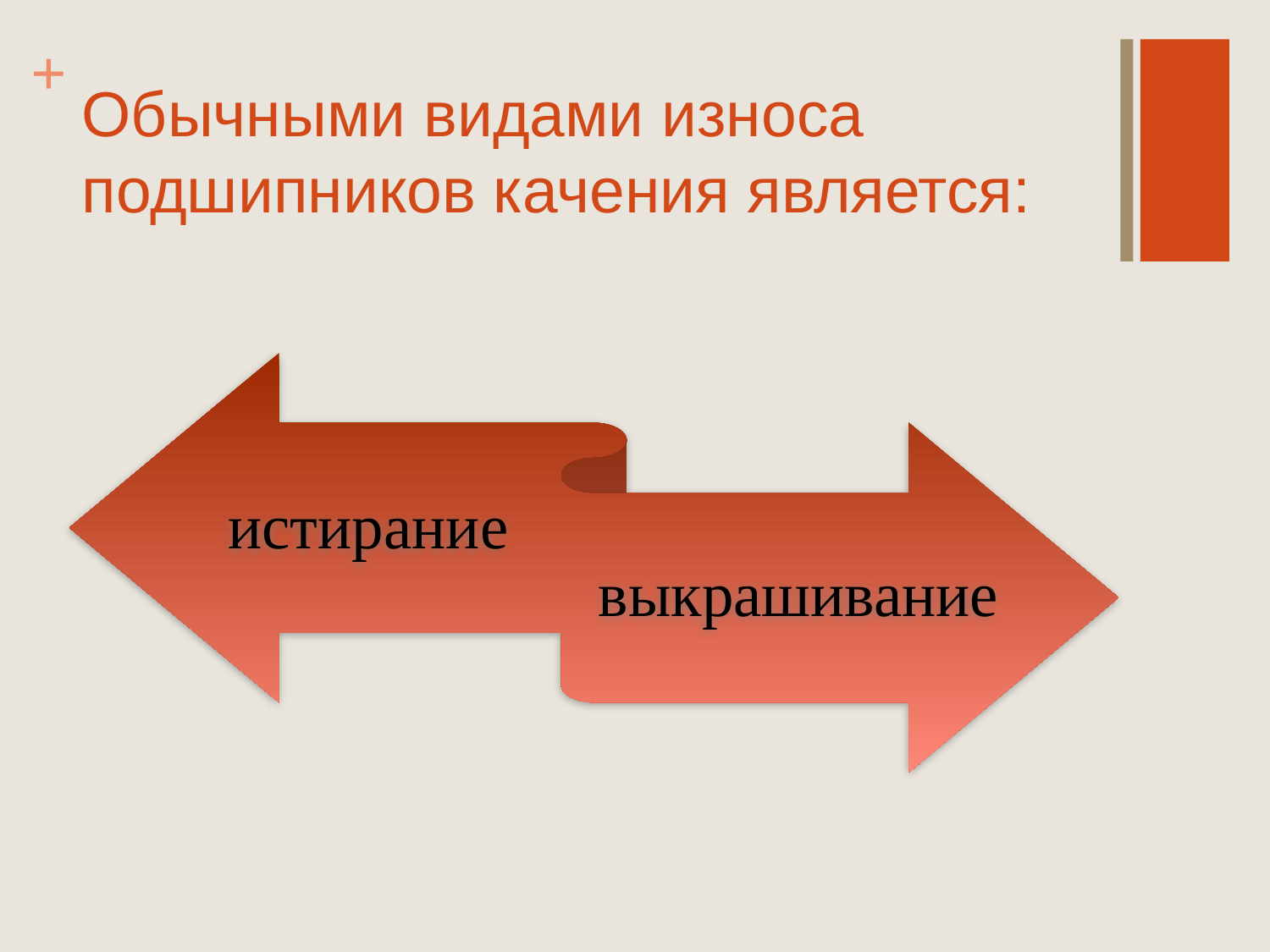

# Обычными видами износа подшипников качения является:
истирание
выкрашивание